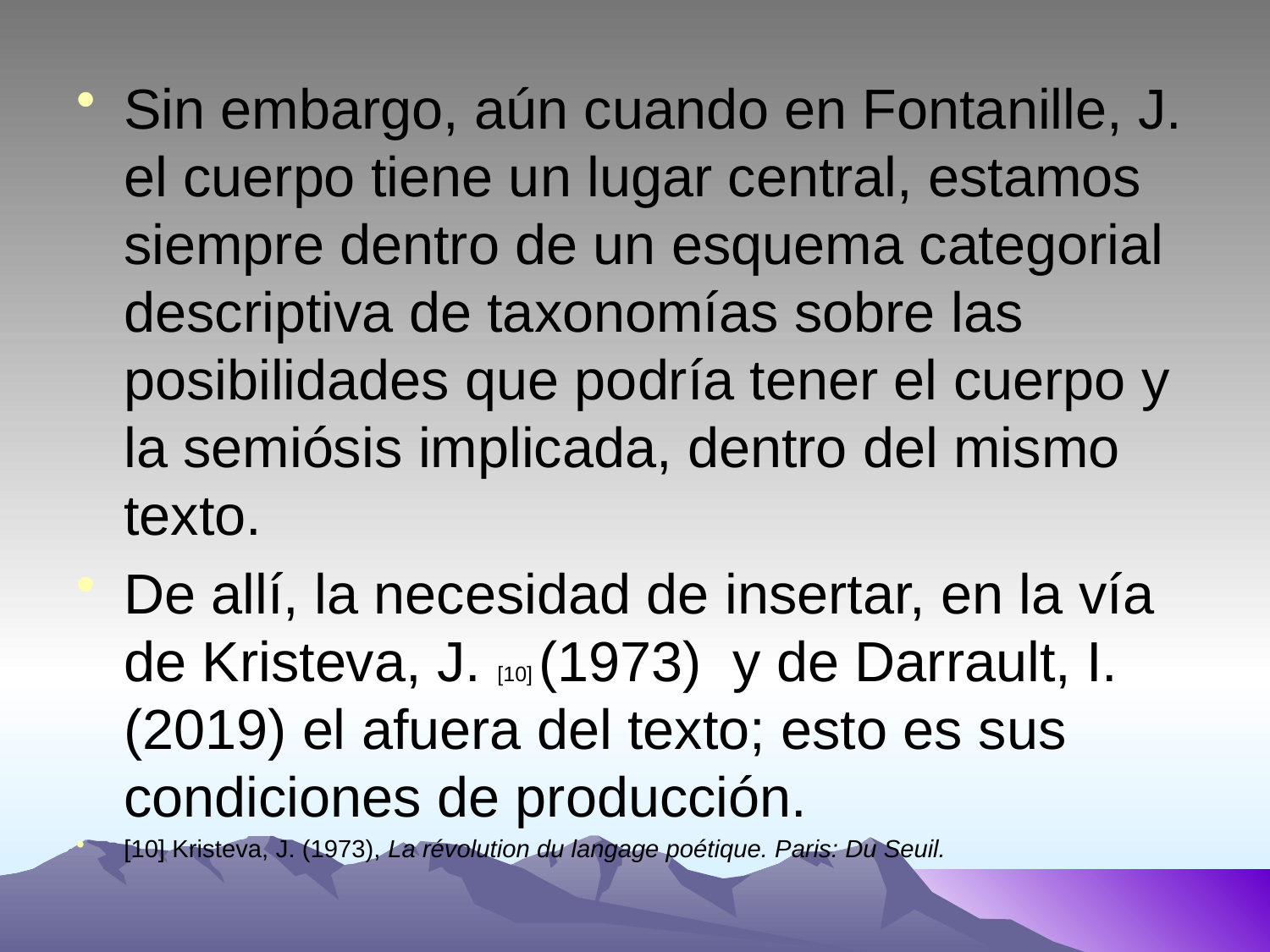

Sin embargo, aún cuando en Fontanille, J. el cuerpo tiene un lugar central, estamos siempre dentro de un esquema categorial descriptiva de taxonomías sobre las posibilidades que podría tener el cuerpo y la semiósis implicada, dentro del mismo texto.
De allí, la necesidad de insertar, en la vía de Kristeva, J. [10] (1973)  y de Darrault, I. (2019) el afuera del texto; esto es sus condiciones de producción.
[10] Kristeva, J. (1973), La révolution du langage poétique. Paris: Du Seuil.